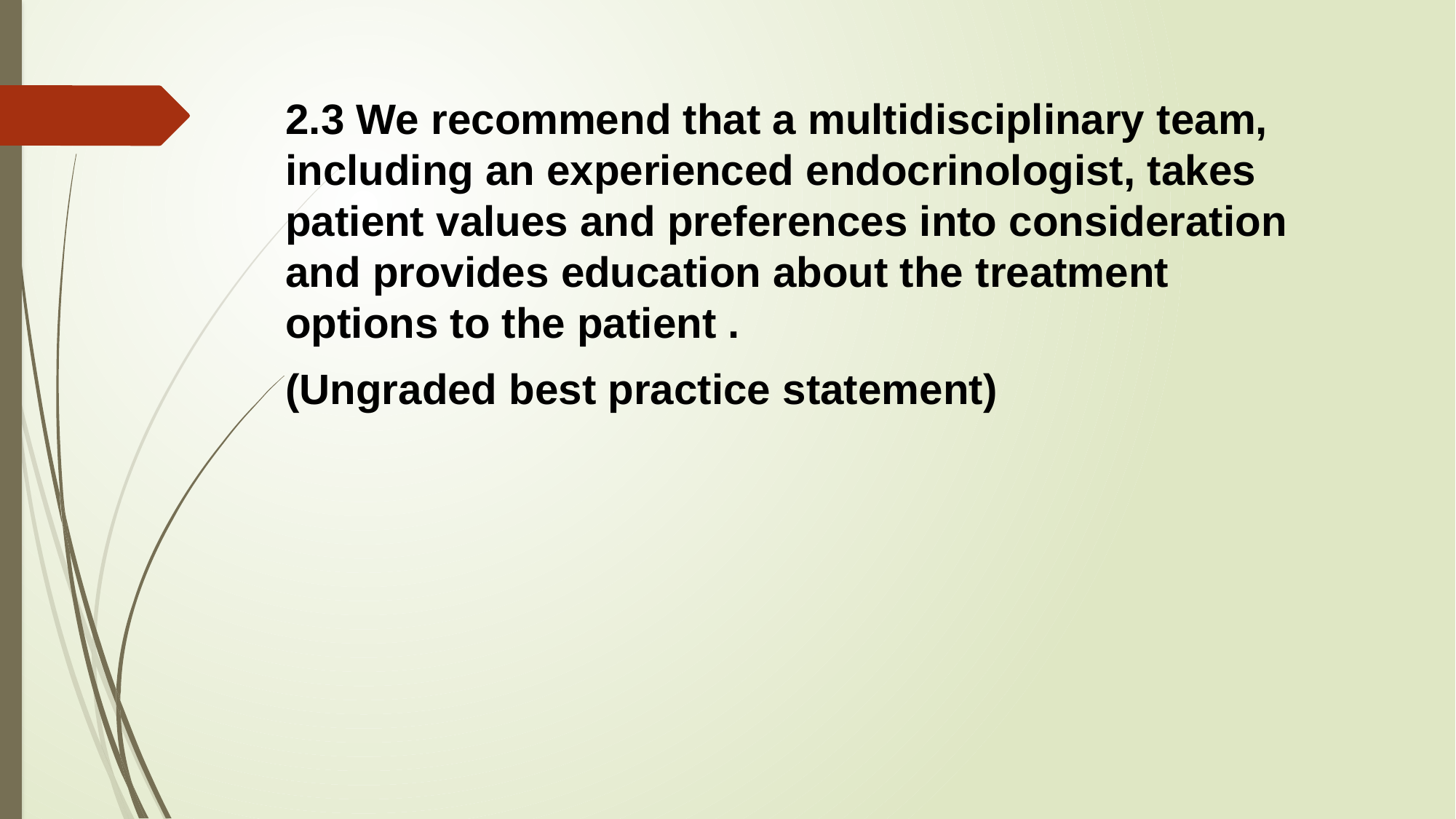

2.3 We recommend that a multidisciplinary team, including an experienced endocrinologist, takes patient values and preferences into consideration and provides education about the treatment options to the patient .
(Ungraded best practice statement)